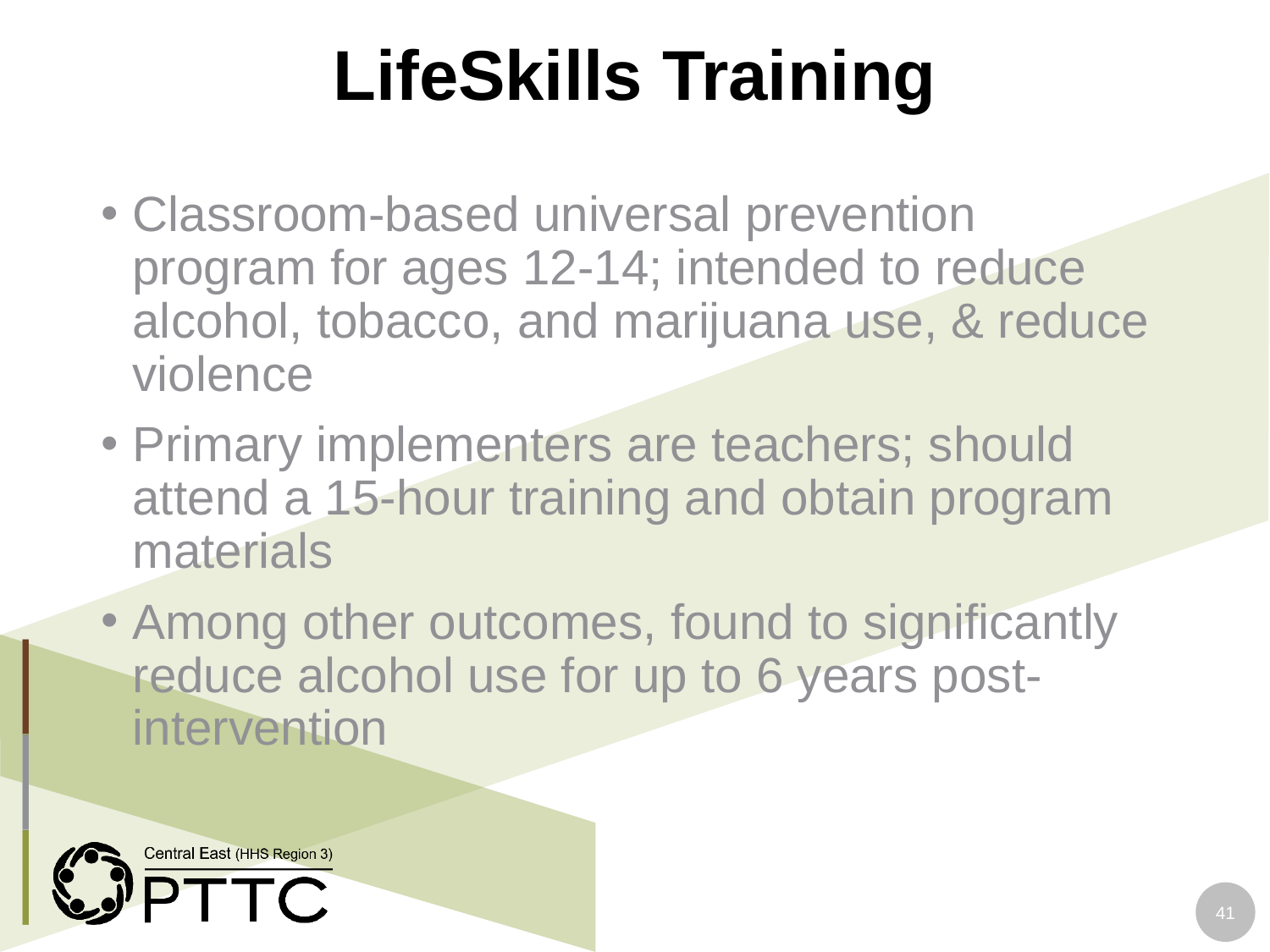

# LifeSkills Training
Classroom-based universal prevention program for ages 12-14; intended to reduce alcohol, tobacco, and marijuana use, & reduce violence
Primary implementers are teachers; should attend a 15-hour training and obtain program materials
Among other outcomes, found to significantly reduce alcohol use for up to 6 years post-intervention